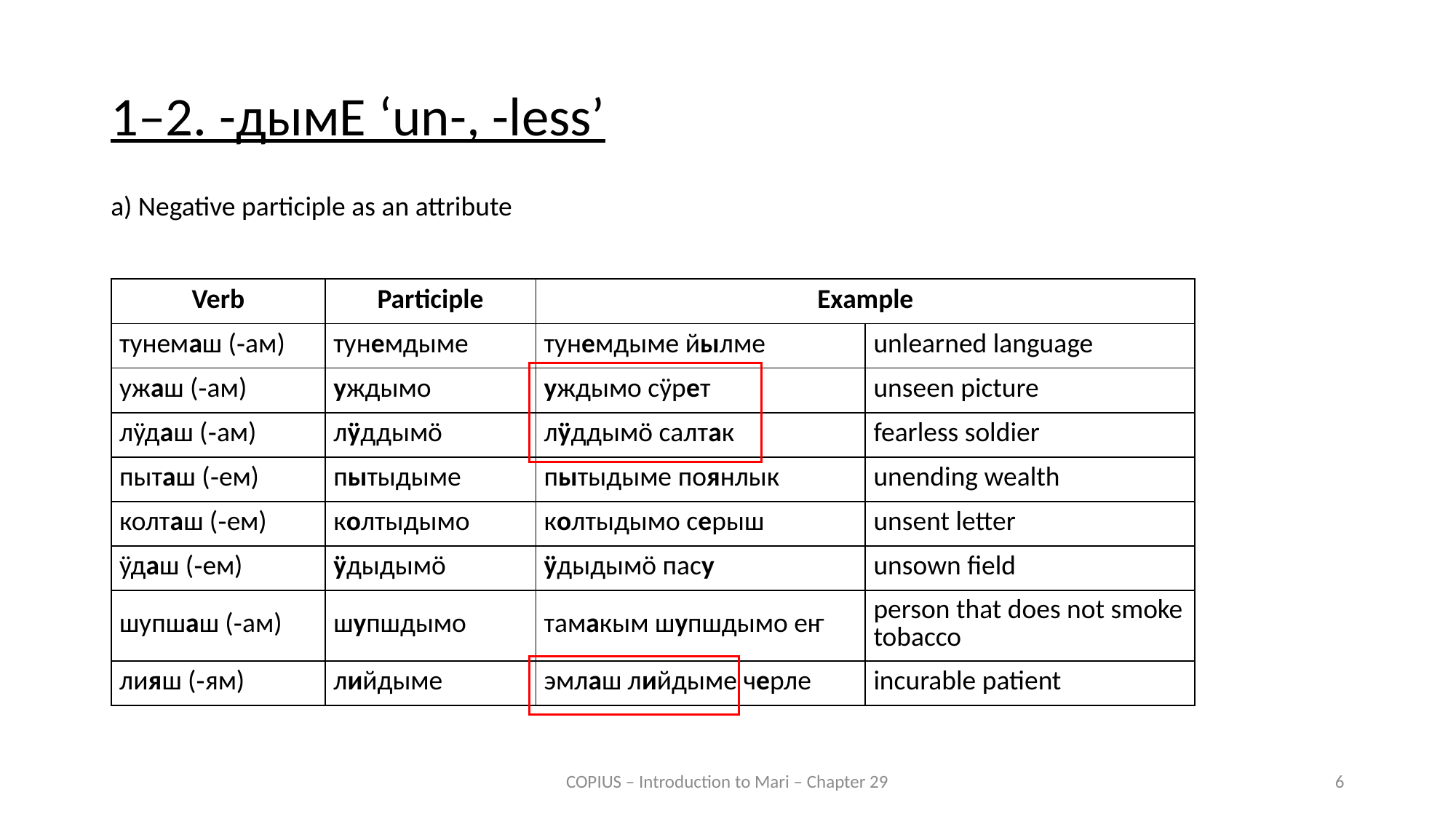

1–2. -дымЕ ‘un-, -less’
a) Negative participle as an attribute
| Verb | Participle | Example |  |
| --- | --- | --- | --- |
| тунемаш (‑ам) | тунемдыме | тунемдыме йылме | unlearned language |
| ужаш (‑ам) | уждымо | уждымо сӱрет | unseen picture |
| лӱдаш (‑ам) | лӱддымӧ | лӱддымӧ салтак | fearless soldier |
| пыташ (‑ем) | пытыдыме | пытыдыме поянлык | unending wealth |
| колташ (‑ем) | колтыдымо | колтыдымо серыш | unsent letter |
| ӱдаш (‑ем) | ӱдыдымӧ | ӱдыдымӧ пасу | unsown field |
| шупшаш (‑ам) | шупшдымо | тамакым шупшдымо еҥ | person that does not smoke tobacco |
| лияш (‑ям) | лийдыме | эмлаш лийдыме черле | incurable patient |

COPIUS – Introduction to Mari – Chapter 29
6